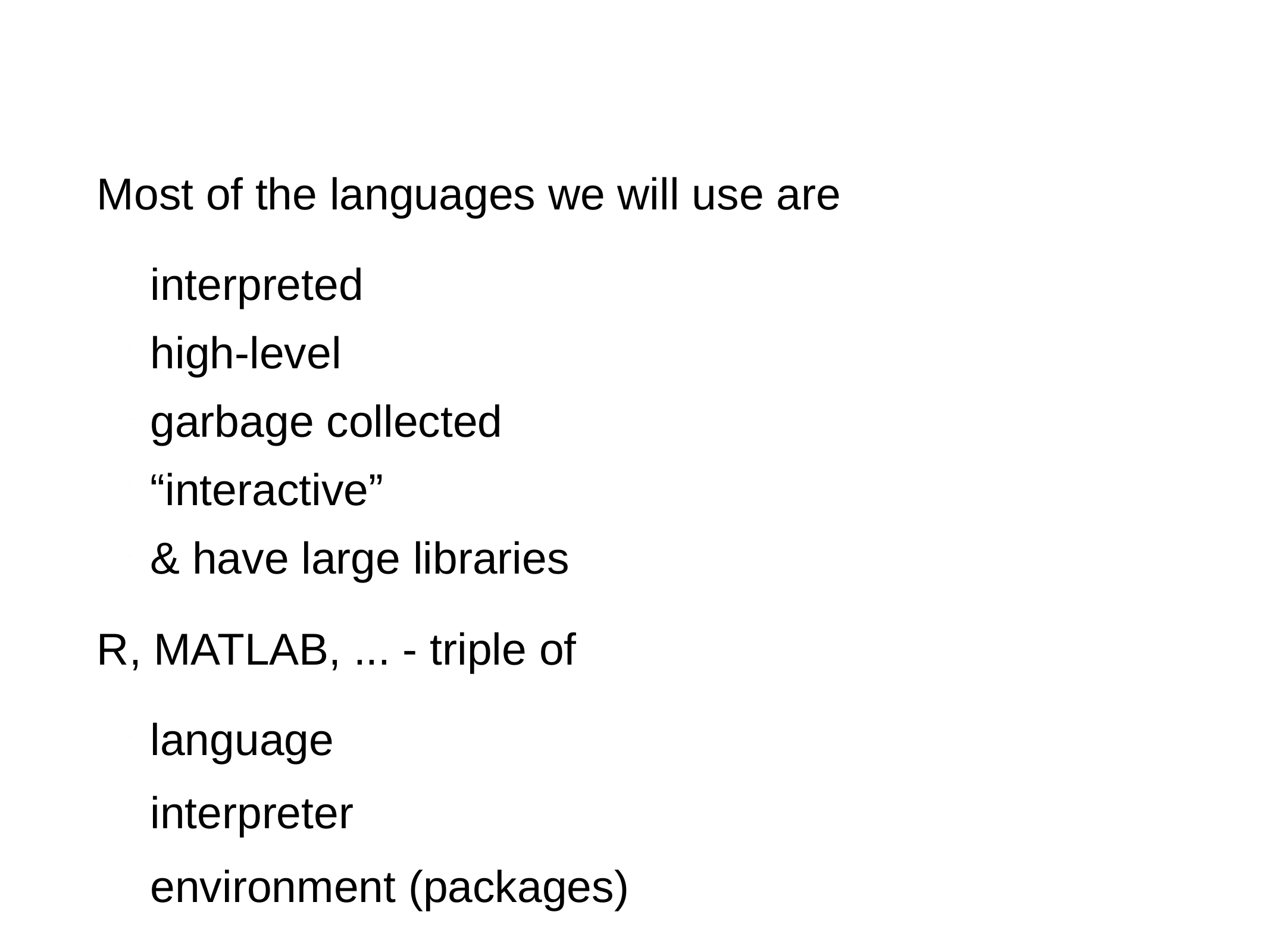

#
Most of the languages we will use are
interpreted
high-level
garbage collected
“interactive”
& have large libraries
R, MATLAB, ... - triple of
language
interpreter
environment (packages)